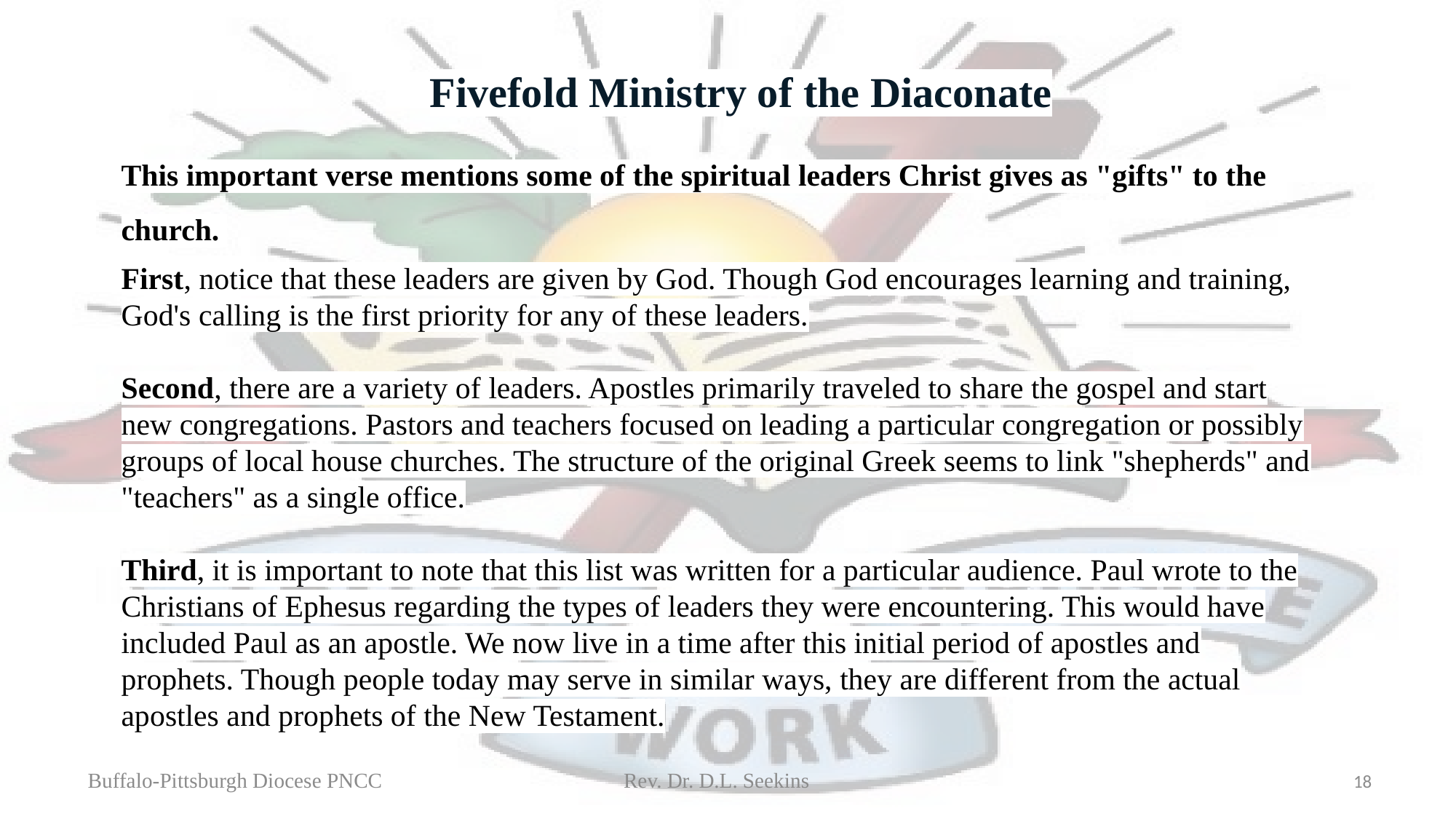

# Fivefold Ministry of the Diaconate
This important verse mentions some of the spiritual leaders Christ gives as "gifts" to the church.
First, notice that these leaders are given by God. Though God encourages learning and training, God's calling is the first priority for any of these leaders.
Second, there are a variety of leaders. Apostles primarily traveled to share the gospel and start new congregations. Pastors and teachers focused on leading a particular congregation or possibly groups of local house churches. The structure of the original Greek seems to link "shepherds" and "teachers" as a single office.
Third, it is important to note that this list was written for a particular audience. Paul wrote to the Christians of Ephesus regarding the types of leaders they were encountering. This would have included Paul as an apostle. We now live in a time after this initial period of apostles and prophets. Though people today may serve in similar ways, they are different from the actual apostles and prophets of the New Testament.
Buffalo-Pittsburgh Diocese PNCC                                                                              Rev. Dr. D.L. Seekins
18